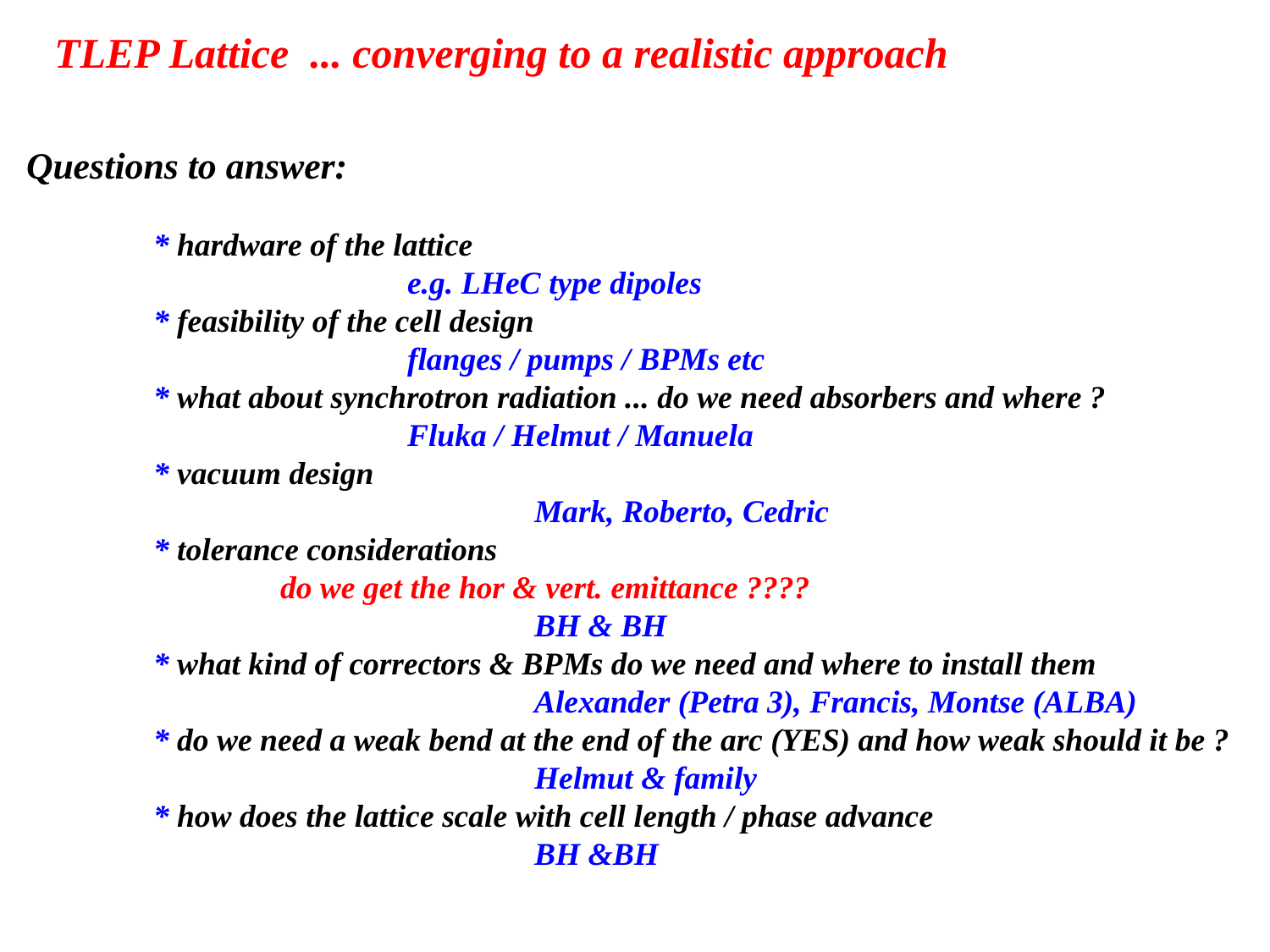

TLEP Lattice  ... converging to a realistic approach

Questions to answer:

	* hardware of the lattice
			e.g. LHeC type dipoles
	* feasibility of the cell design
			flanges / pumps / BPMs etc
	* what about synchrotron radiation ... do we need absorbers and where ?
			Fluka / Helmut / Manuela
	* vacuum design
				Mark, Roberto, Cedric
	* tolerance considerations
		do we get the hor & vert. emittance ????
				BH & BH
	* what kind of correctors & BPMs do we need and where to install them
				Alexander (Petra 3), Francis, Montse (ALBA)
	* do we need a weak bend at the end of the arc (YES) and how weak should it be ?
				Helmut & family
	* how does the lattice scale with cell length / phase advance
	 			BH &BH